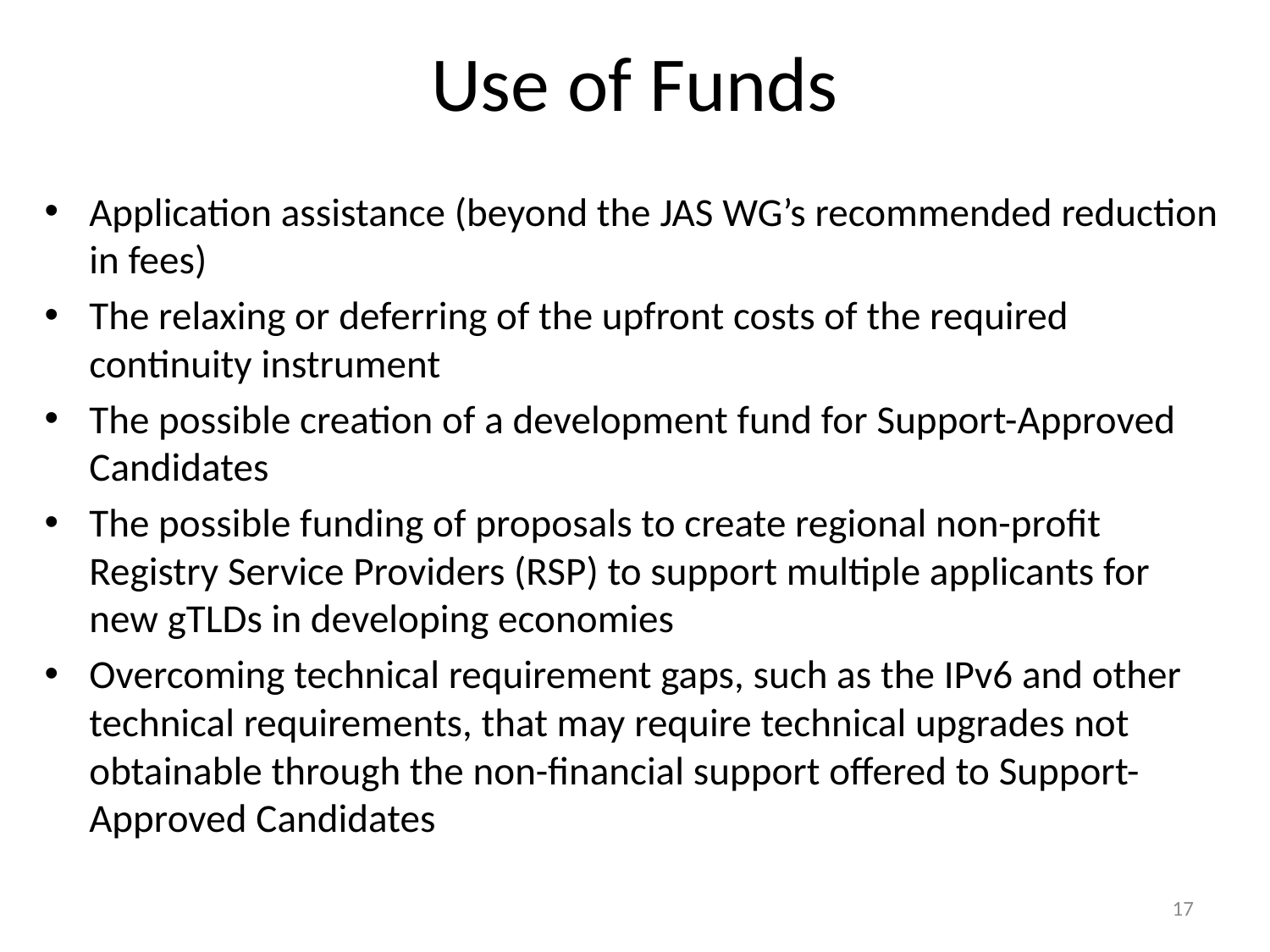

# Use of Funds
Application assistance (beyond the JAS WG’s recommended reduction in fees)
The relaxing or deferring of the upfront costs of the required continuity instrument
The possible creation of a development fund for Support-Approved Candidates
The possible funding of proposals to create regional non-profit Registry Service Providers (RSP) to support multiple applicants for new gTLDs in developing economies
Overcoming technical requirement gaps, such as the IPv6 and other technical requirements, that may require technical upgrades not obtainable through the non-financial support offered to Support-Approved Candidates

17